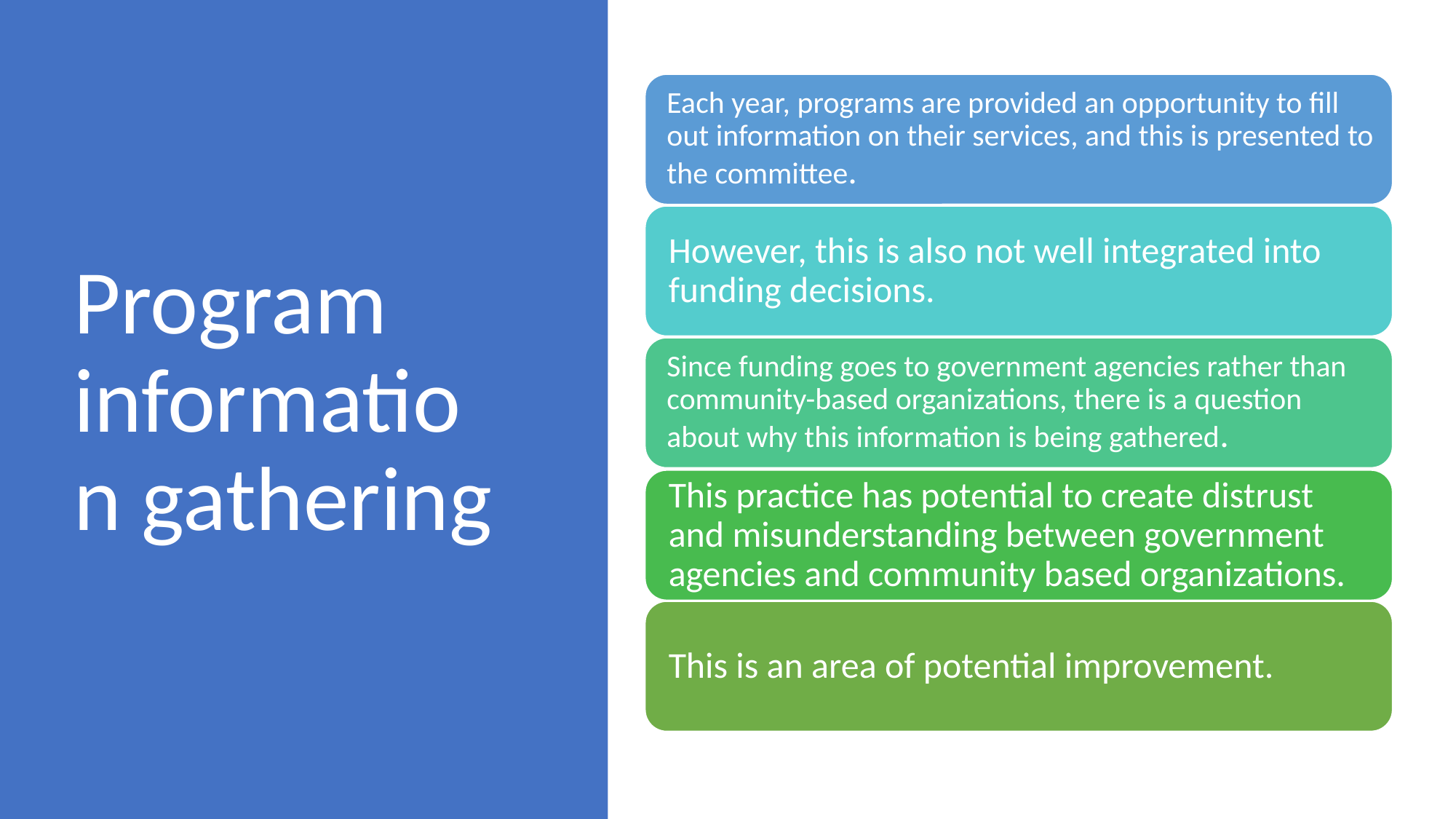

# Program information gathering
Each year, programs are provided an opportunity to fill out information on their services, and this is presented to the committee.
However, this is also not well integrated into funding decisions.
Since funding goes to government agencies rather than community-based organizations, there is a question about why this information is being gathered.
This practice has potential to create distrust and misunderstanding between government agencies and community based organizations.
This is an area of potential improvement.